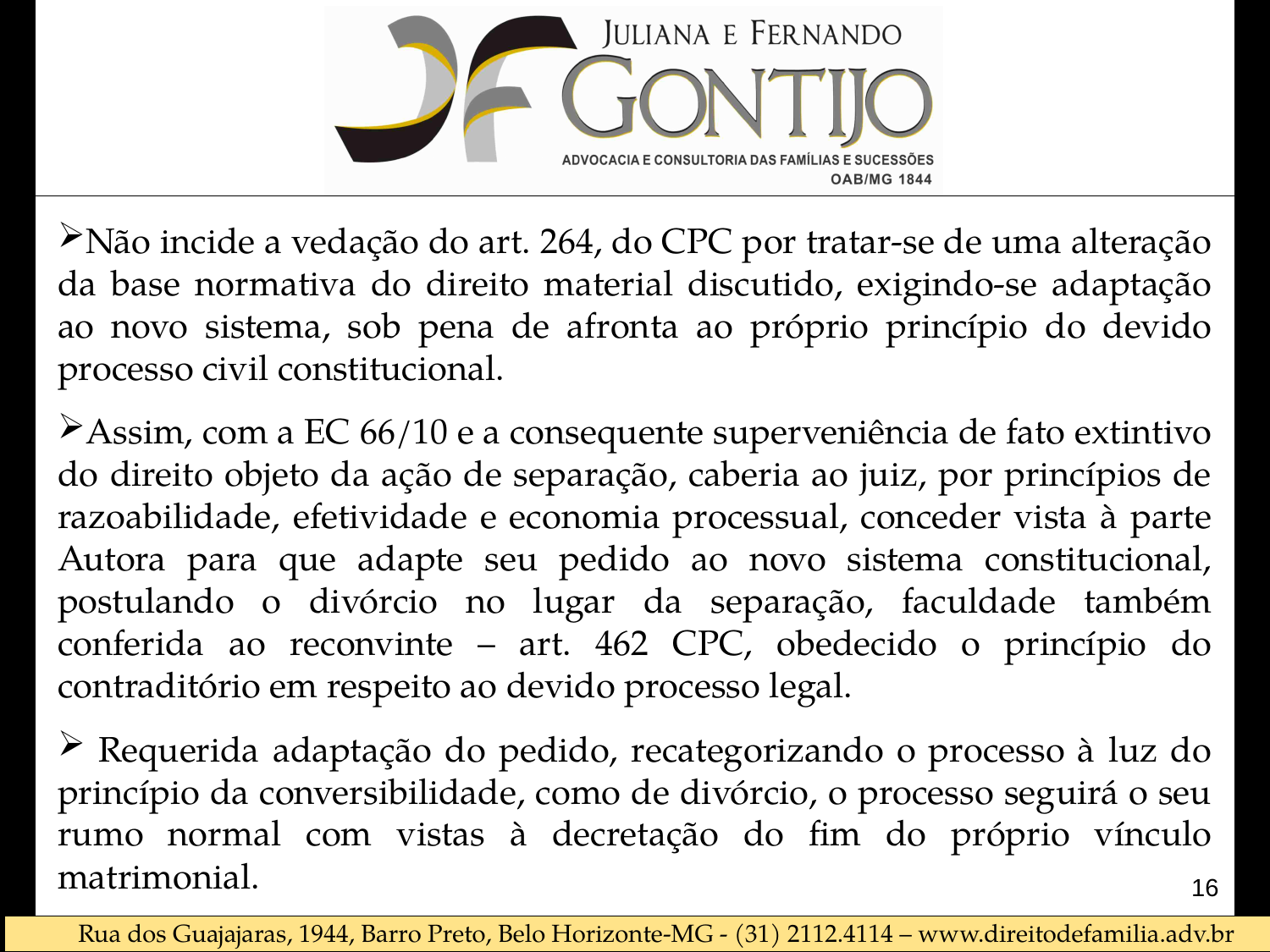

Não incide a vedação do art. 264, do CPC por tratar-se de uma alteração da base normativa do direito material discutido, exigindo-se adaptação ao novo sistema, sob pena de afronta ao próprio princípio do devido processo civil constitucional.
Assim, com a EC 66/10 e a consequente superveniência de fato extintivo do direito objeto da ação de separação, caberia ao juiz, por princípios de razoabilidade, efetividade e economia processual, conceder vista à parte Autora para que adapte seu pedido ao novo sistema constitucional, postulando o divórcio no lugar da separação, faculdade também conferida ao reconvinte – art. 462 CPC, obedecido o princípio do contraditório em respeito ao devido processo legal.
 Requerida adaptação do pedido, recategorizando o processo à luz do princípio da conversibilidade, como de divórcio, o processo seguirá o seu rumo normal com vistas à decretação do fim do próprio vínculo matrimonial.

16